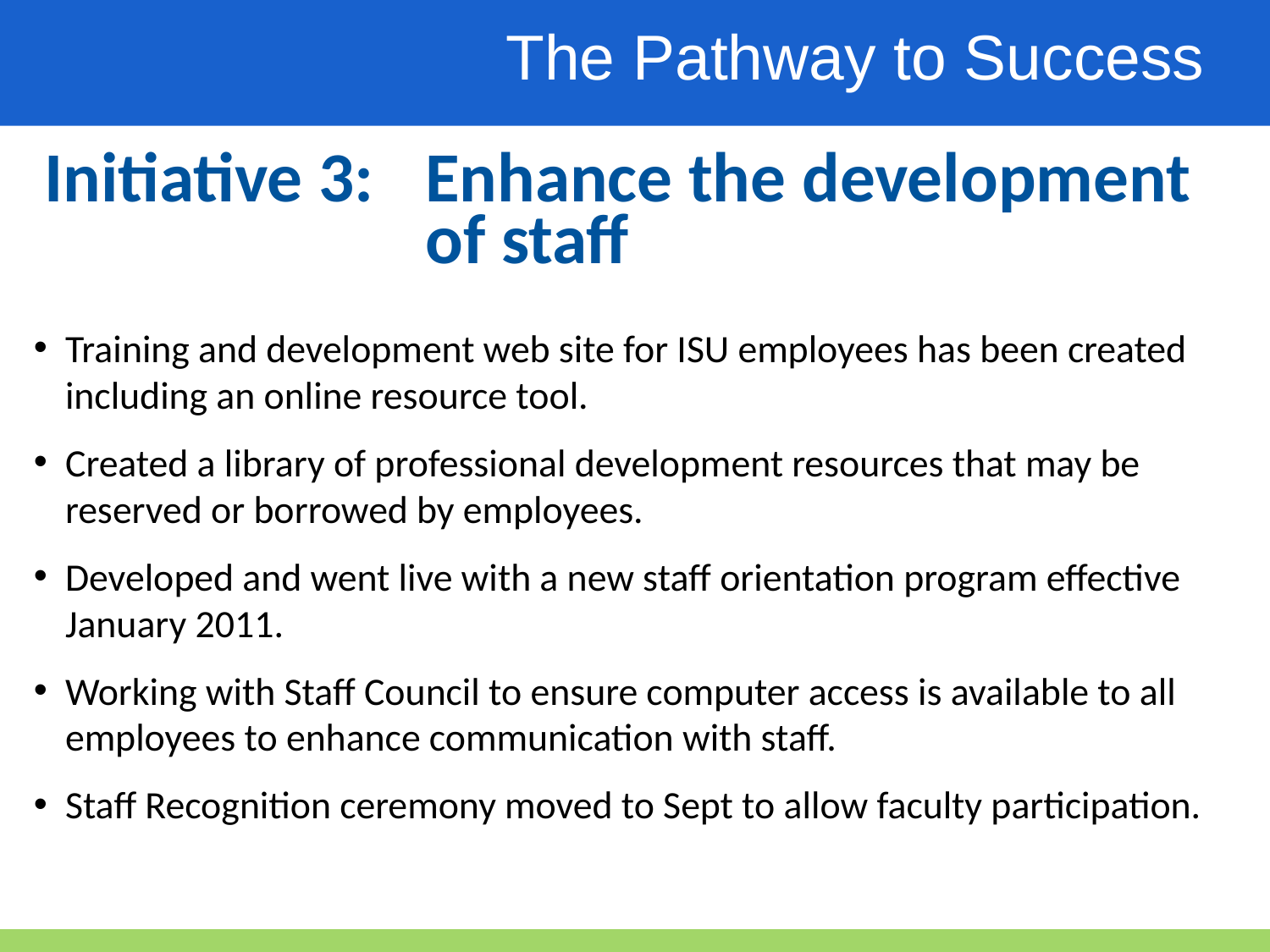

The Pathway to Success
Initiative 3: 	Enhance the development
			of staff
Training and development web site for ISU employees has been created including an online resource tool.

Created a library of professional development resources that may be reserved or borrowed by employees.

Developed and went live with a new staff orientation program effective January 2011.

Working with Staff Council to ensure computer access is available to all employees to enhance communication with staff.

Staff Recognition ceremony moved to Sept to allow faculty participation.